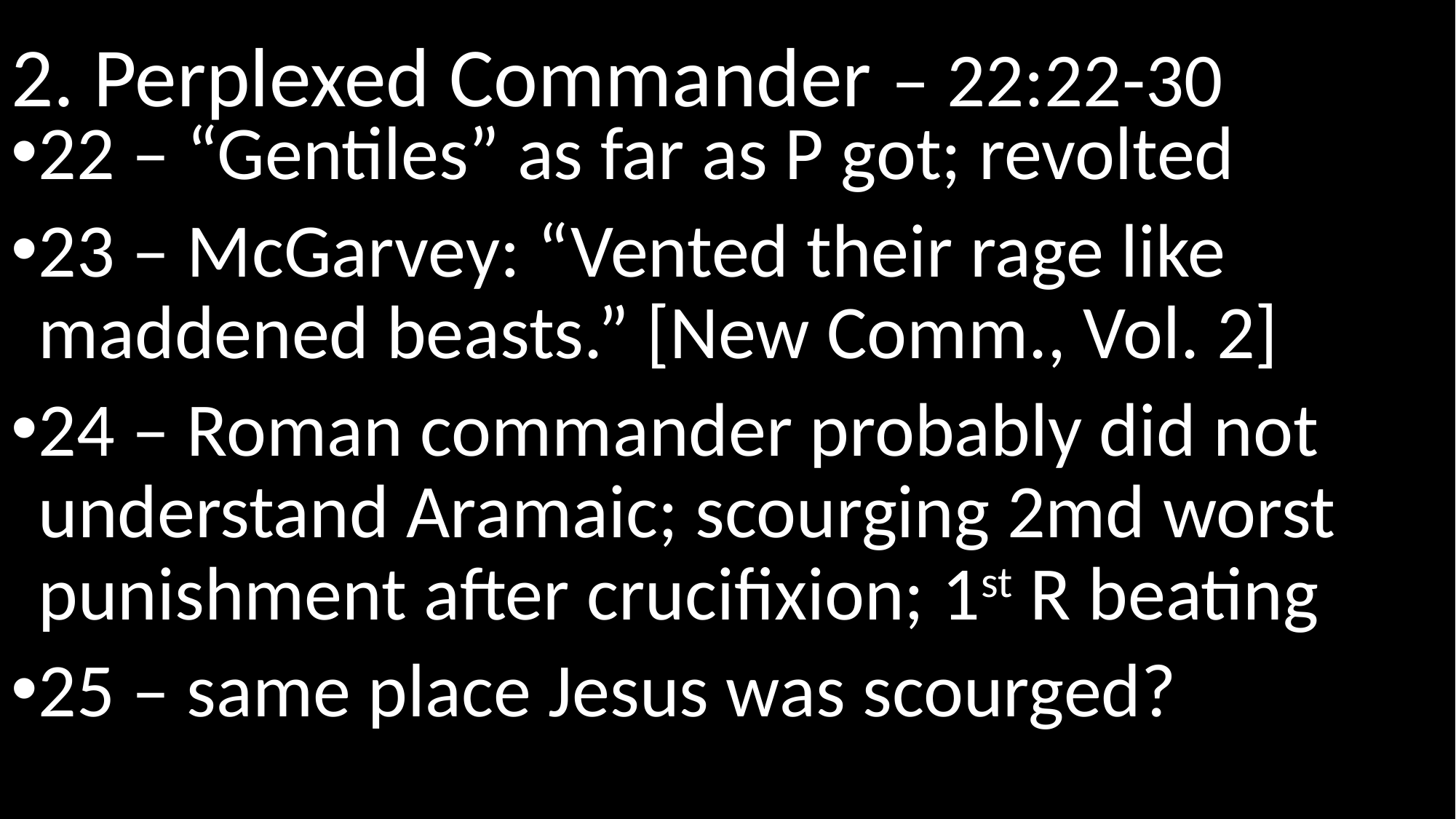

# 2. Perplexed Commander – 22:22-30
22 – “Gentiles” as far as P got; revolted
23 – McGarvey: “Vented their rage like maddened beasts.” [New Comm., Vol. 2]
24 – Roman commander probably did not understand Aramaic; scourging 2md worst punishment after crucifixion; 1st R beating
25 – same place Jesus was scourged?